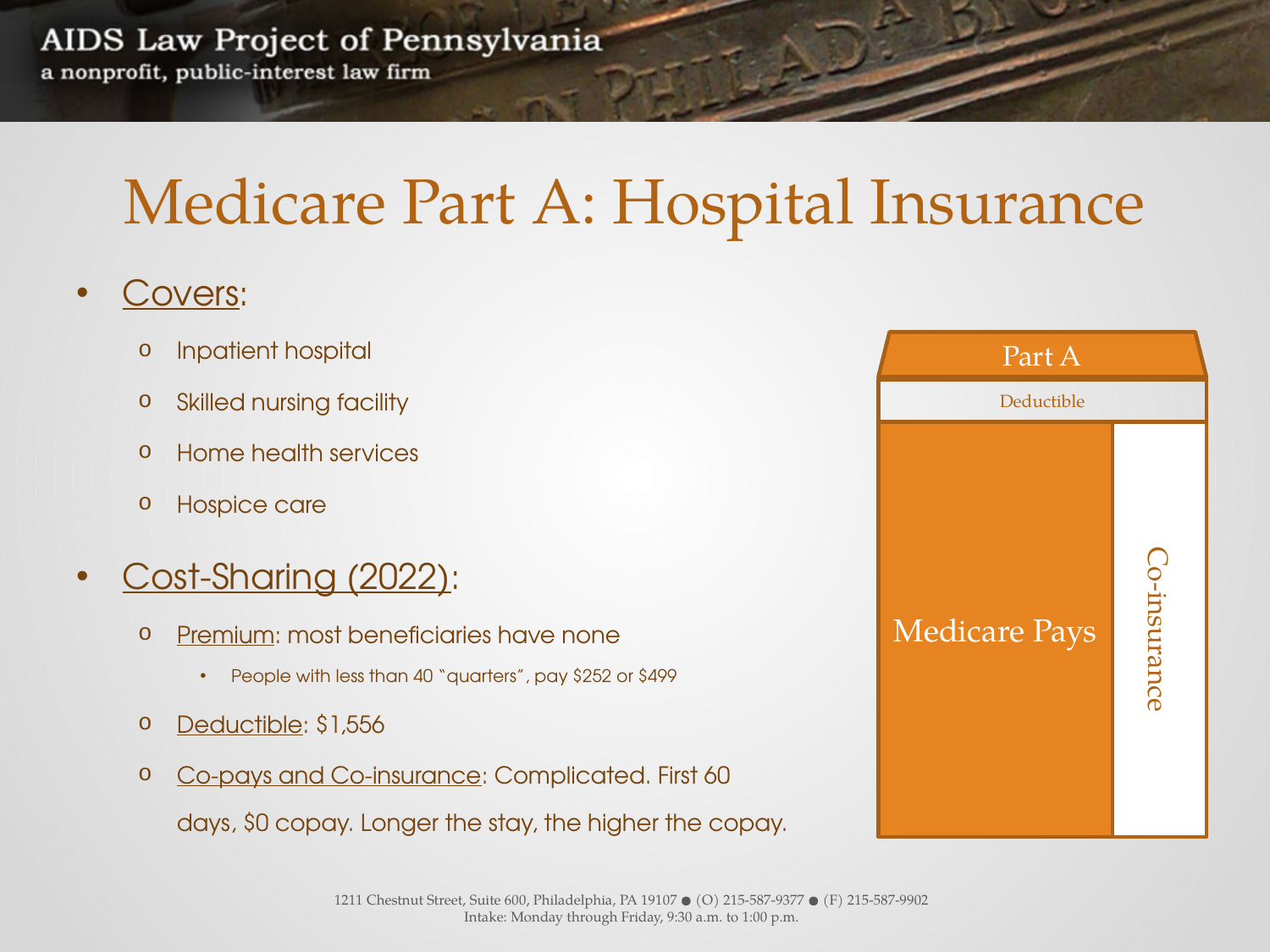

# Medicare Part A: Hospital Insurance
Covers:
Inpatient hospital
Skilled nursing facility
Home health services
Hospice care

Cost-Sharing (2022):
Premium: most beneficiaries have none
People with less than 40 “quarters”, pay $252 or $499
Deductible: $1,556
Co-pays and Co-insurance: Complicated. First 60 days, $0 copay. Longer the stay, the higher the copay.
Part A
Deductible
Medicare Pays
Co-insurance
1211 Chestnut Street, Suite 600, Philadelphia, PA 19107 ● (O) 215-587-9377 ● (F) 215-587-9902
Intake: Monday through Friday, 9:30 a.m. to 1:00 p.m.